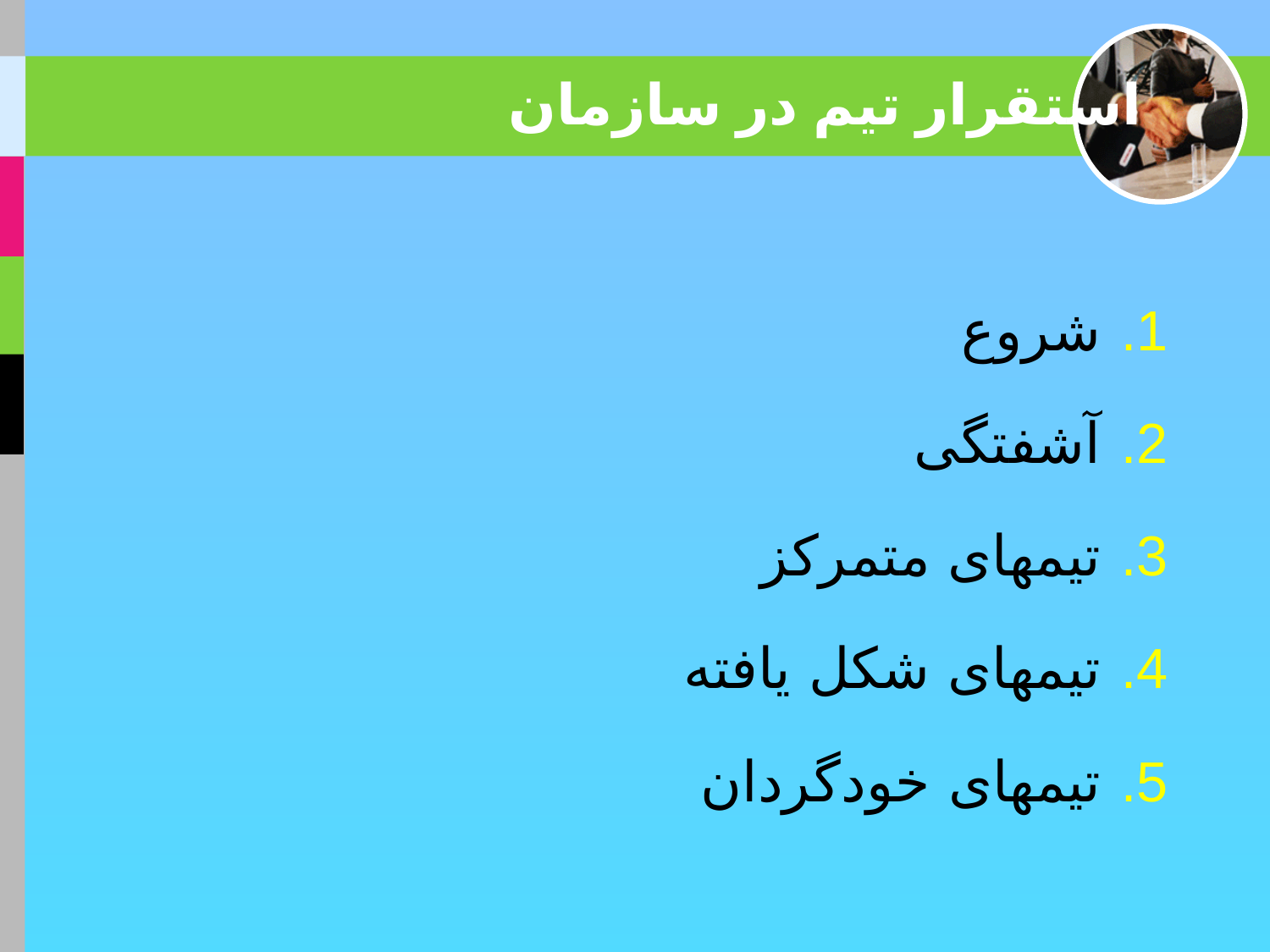

# استقرار تیم در سازمان
شروع
آشفتگی
تیمهای متمرکز
تیمهای شکل یافته
تیمهای خودگردان